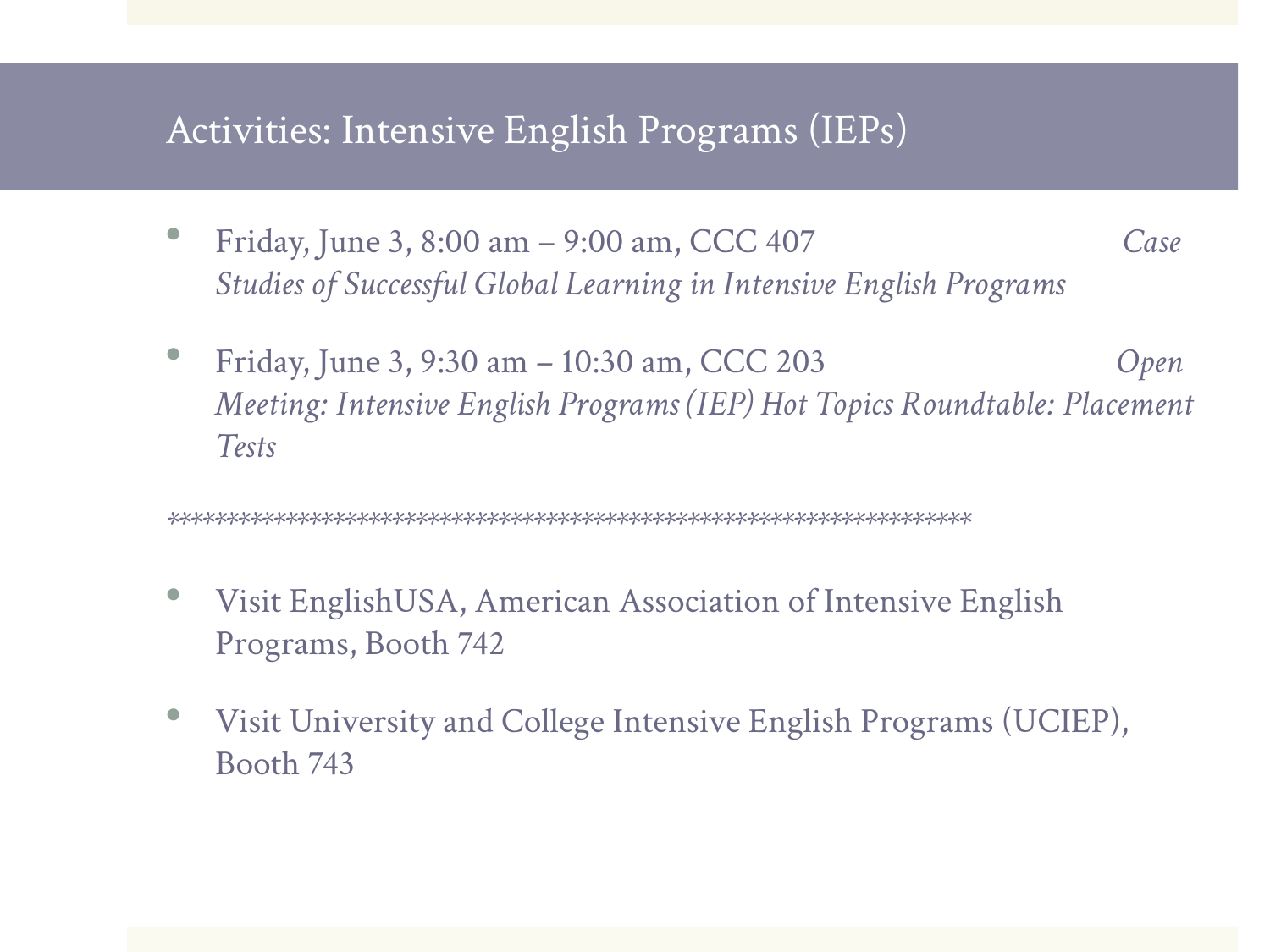

# Activities: Intensive English Programs (IEPs)
Friday, June 3, 8:00 am – 9:00 am, CCC 407                                       Case Studies of Successful Global Learning in Intensive English Programs
Friday, June 3, 9:30 am – 10:30 am, CCC 203                                     Open Meeting: Intensive English Programs (IEP) Hot Topics Roundtable: Placement Tests
********************************************************************
Visit EnglishUSA, American Association of Intensive English Programs, Booth 742
Visit University and College Intensive English Programs (UCIEP), Booth 743